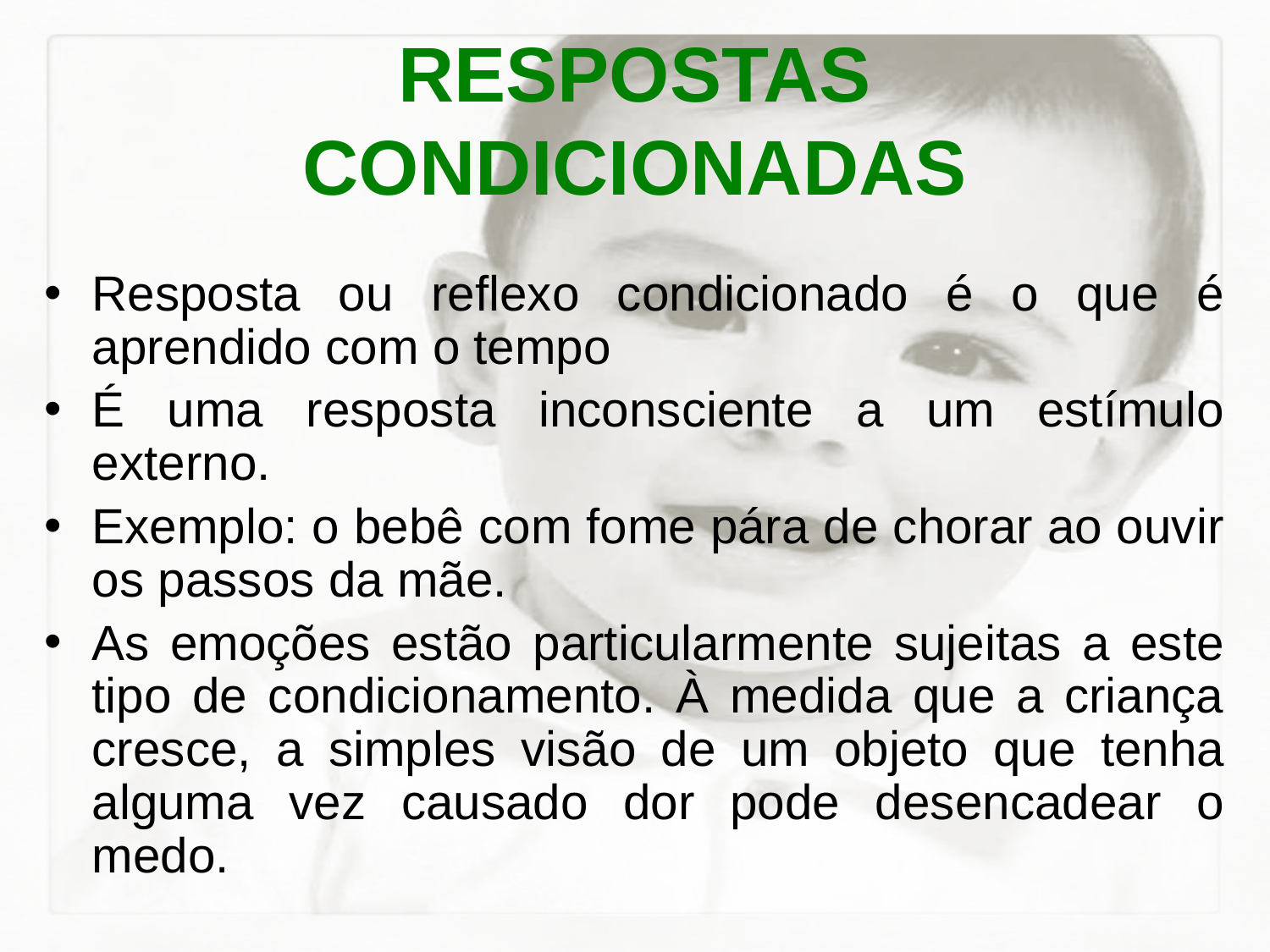

# RESPOSTAS CONDICIONADAS
Resposta ou reflexo condicionado é o que é aprendido com o tempo
É uma resposta inconsciente a um estímulo externo.
Exemplo: o bebê com fome pára de chorar ao ouvir os passos da mãe.
As emoções estão particularmente sujeitas a este tipo de condicionamento. À medida que a criança cresce, a simples visão de um objeto que tenha alguma vez causado dor pode desencadear o medo.